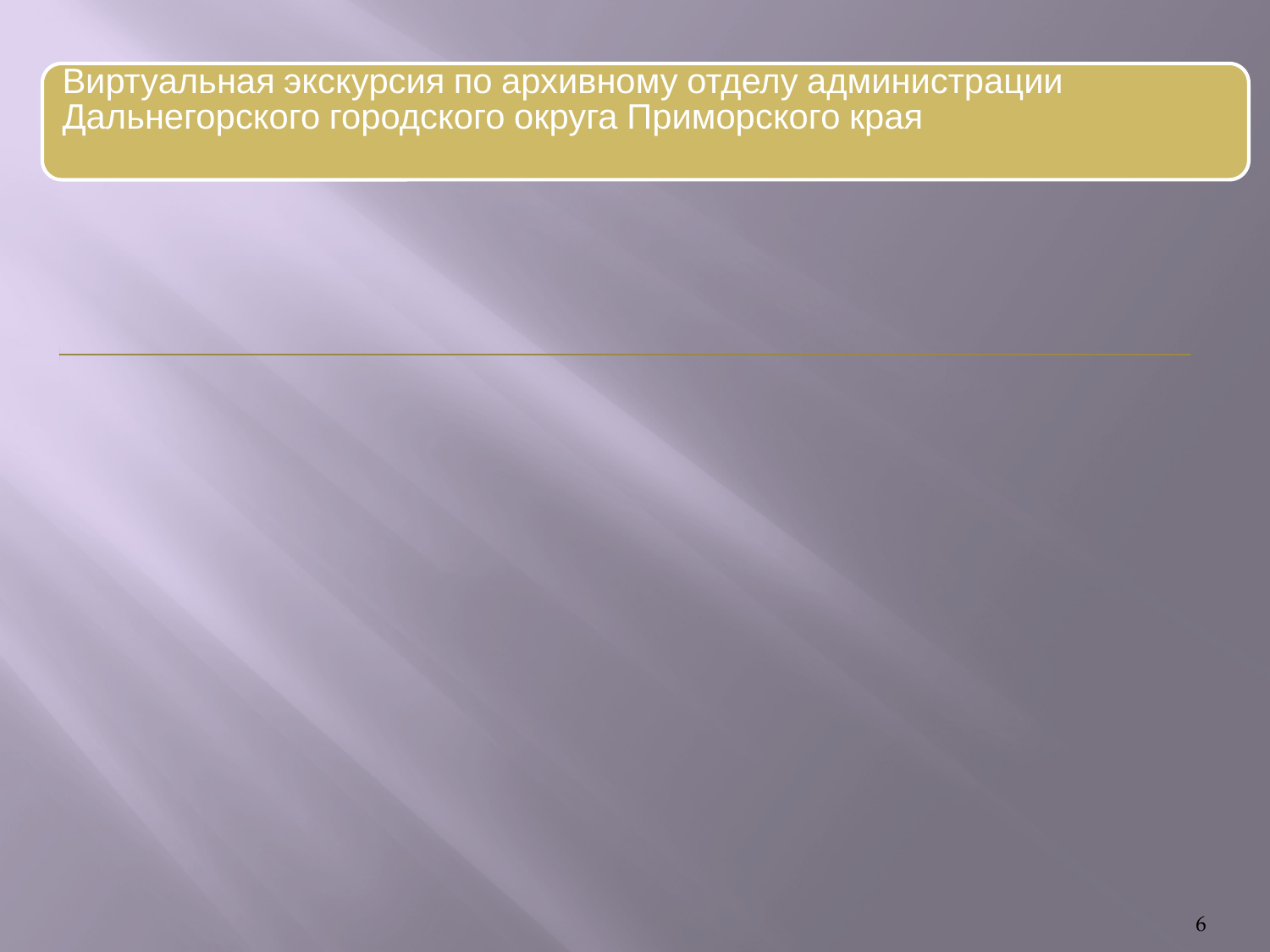

Виртуальная экскурсия по архивному отделу администрации Дальнегорского городского округа Приморского края
Архивы были известны всем народам, достигавшим известной цивилизации.
6